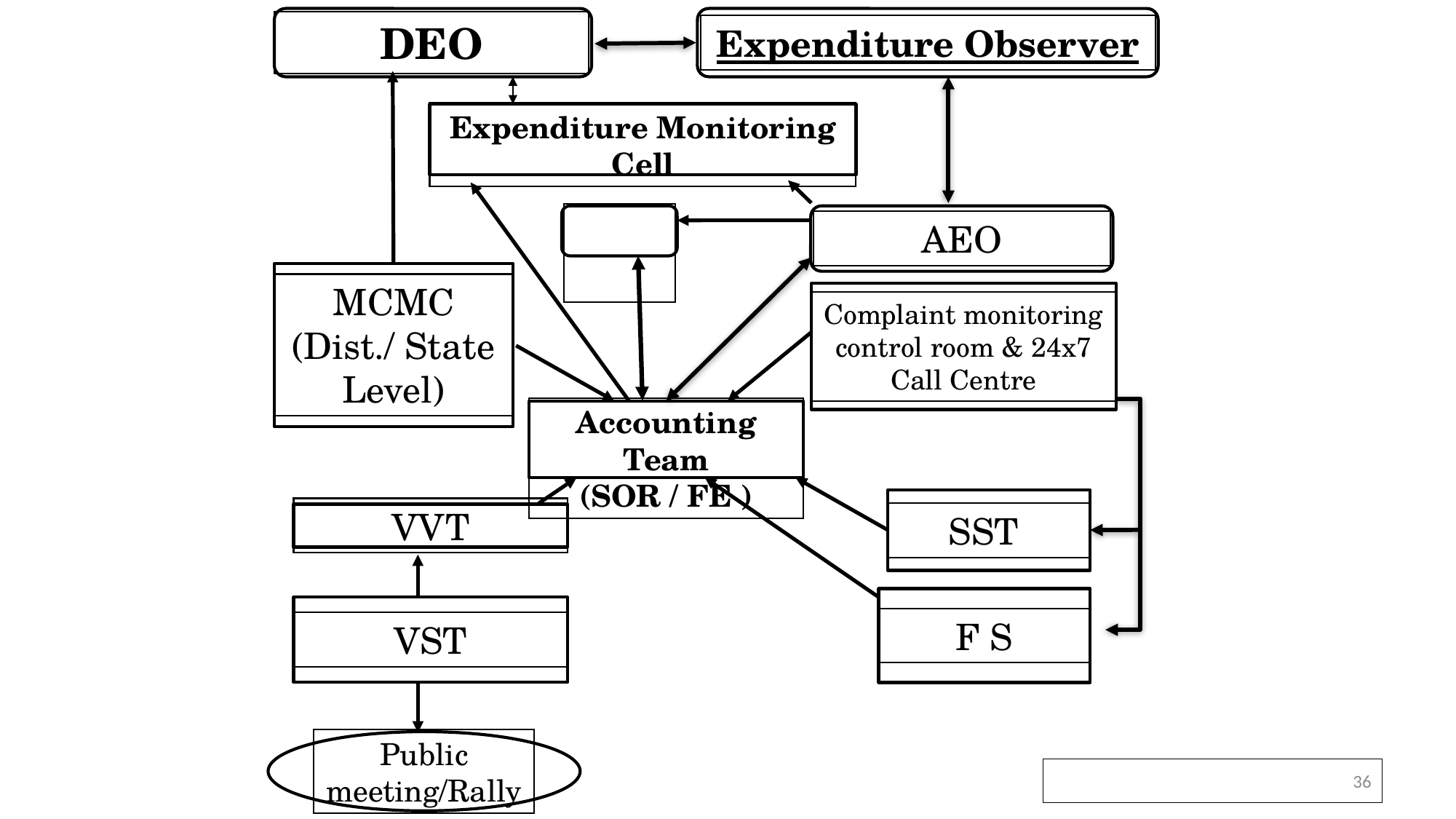

Expenditure Observer

DEO

Expenditure Monitoring Cell

  R.O.
RO

AEO

MCMC
(Dist./ State Level)

Complaint monitoring control room & 24x7 Call Centre

Accounting Team
(SOR / FE )

SST
VVT

F S

VST

Public meeting/Rally

36